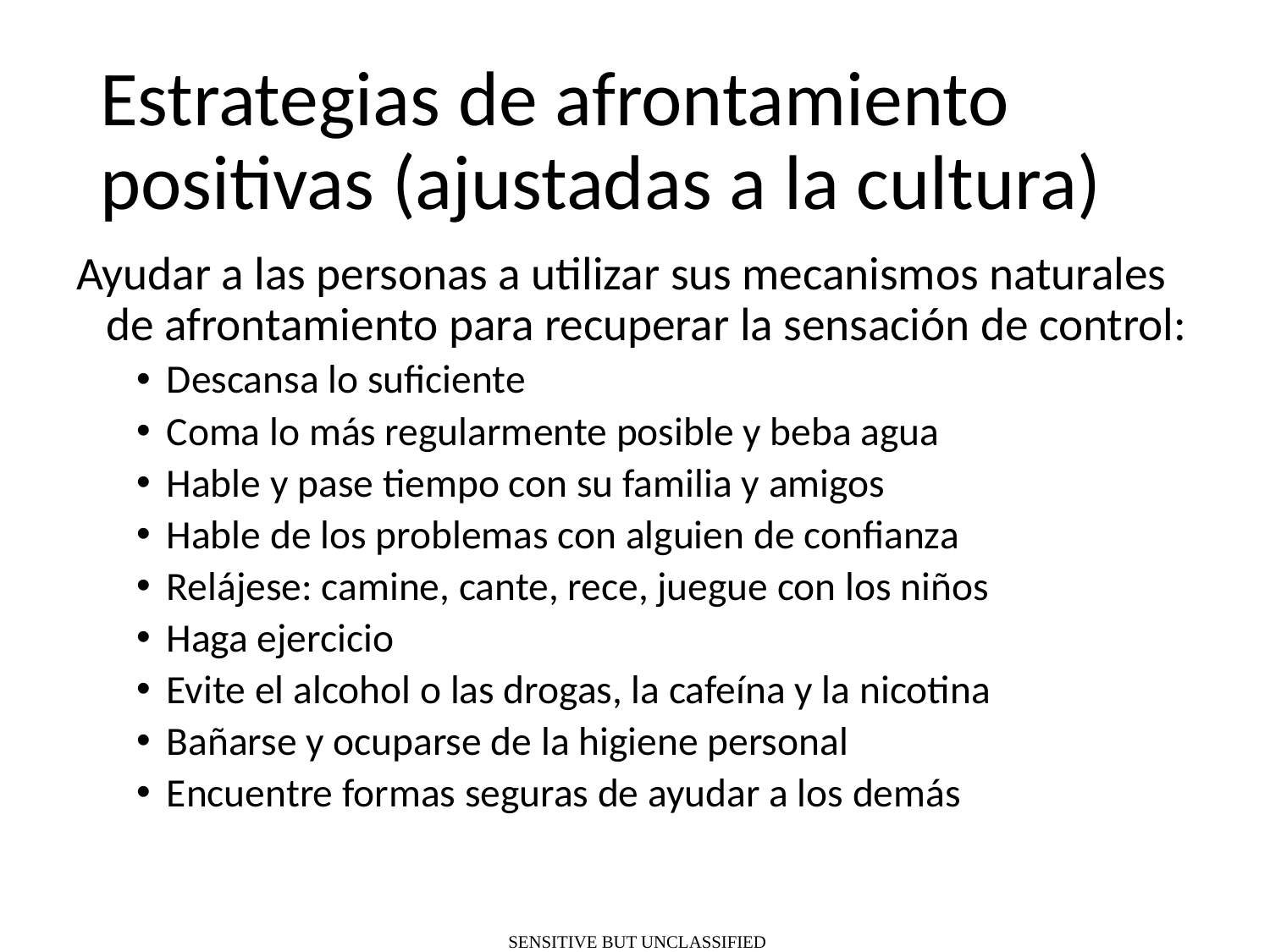

# Estrategias de afrontamiento positivas (ajustadas a la cultura)
Ayudar a las personas a utilizar sus mecanismos naturales de afrontamiento para recuperar la sensación de control:
Descansa lo suficiente
Coma lo más regularmente posible y beba agua
Hable y pase tiempo con su familia y amigos
Hable de los problemas con alguien de confianza
Relájese: camine, cante, rece, juegue con los niños
Haga ejercicio
Evite el alcohol o las drogas, la cafeína y la nicotina
Bañarse y ocuparse de la higiene personal
Encuentre formas seguras de ayudar a los demás